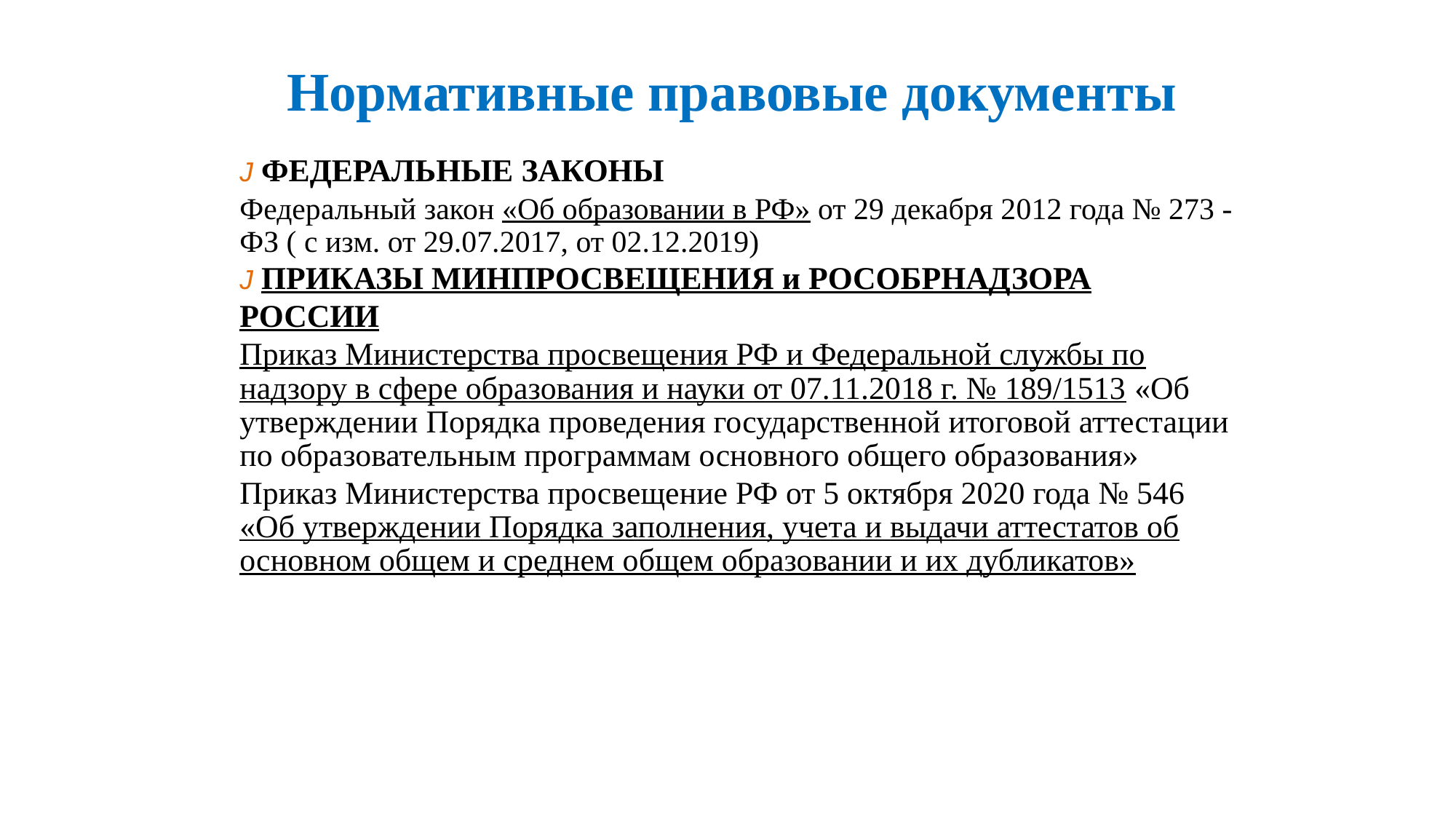

Нормативные правовые документы
J ФЕДЕРАЛЬНЫЕ ЗАКОНЫ
Федеральный закон «Об образовании в РФ» от 29 декабря 2012 года № 273 -ФЗ ( с изм. от 29.07.2017, от 02.12.2019)
J ПРИКАЗЫ МИНПРОСВЕЩЕНИЯ и РОСОБРНАДЗОРА
РОССИИ
Приказ Министерства просвещения РФ и Федеральной службы по надзору в сфере образования и науки от 07.11.2018 г. № 189/1513 «Об утверждении Порядка проведения государственной итоговой аттестации по образовательным программам основного общего образования»
Приказ Министерства просвещение РФ от 5 октября 2020 года № 546 «Об утверждении Порядка заполнения, учета и выдачи аттестатов об основном общем и среднем общем образовании и их дубликатов»